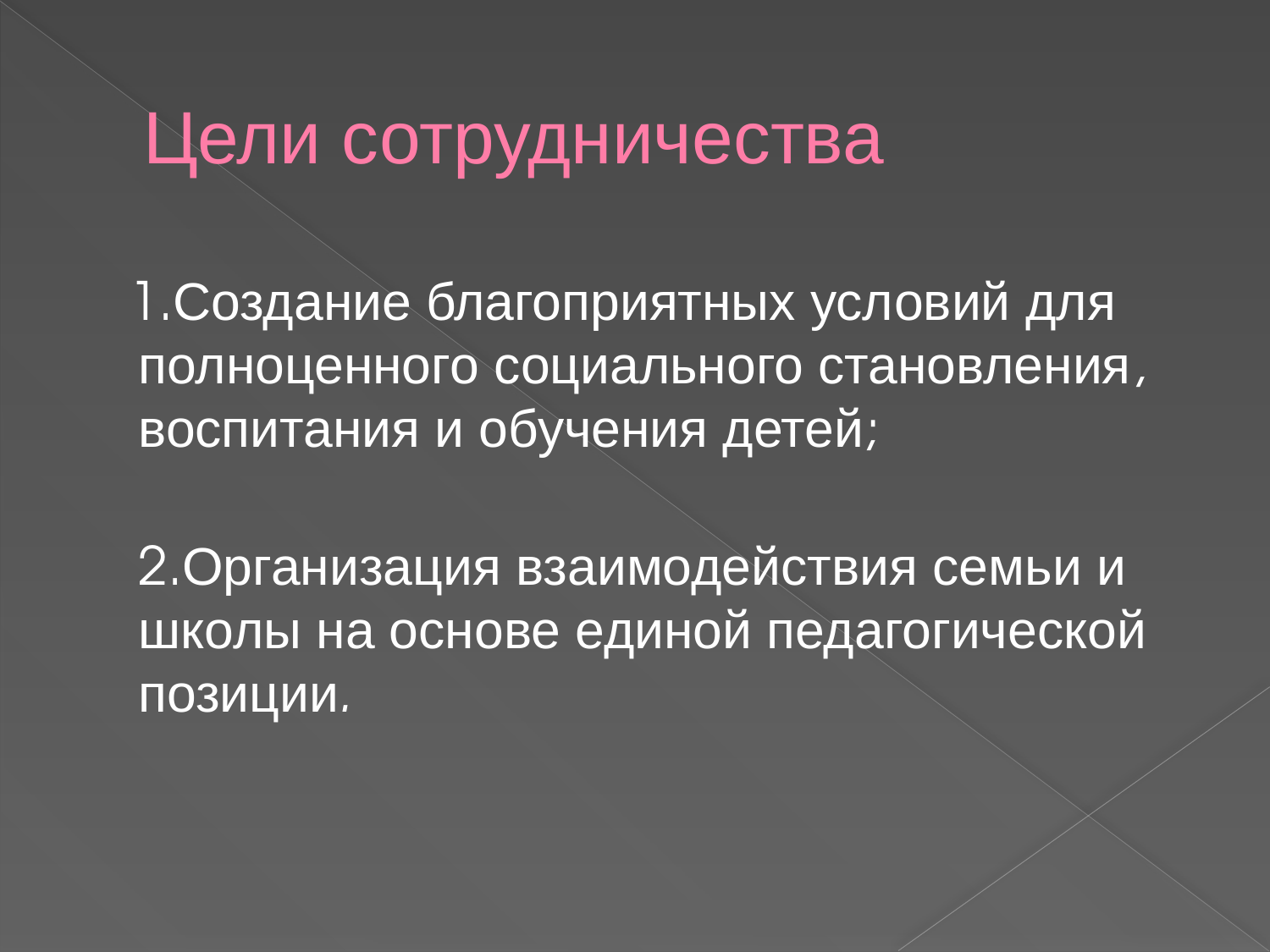

# Цели сотрудничества
   1.Создание благоприятных условий для полноценного социального становления,
воспитания и обучения детей;
2.Организация взаимодействия семьи и школы на основе единой педагогической
позиции.